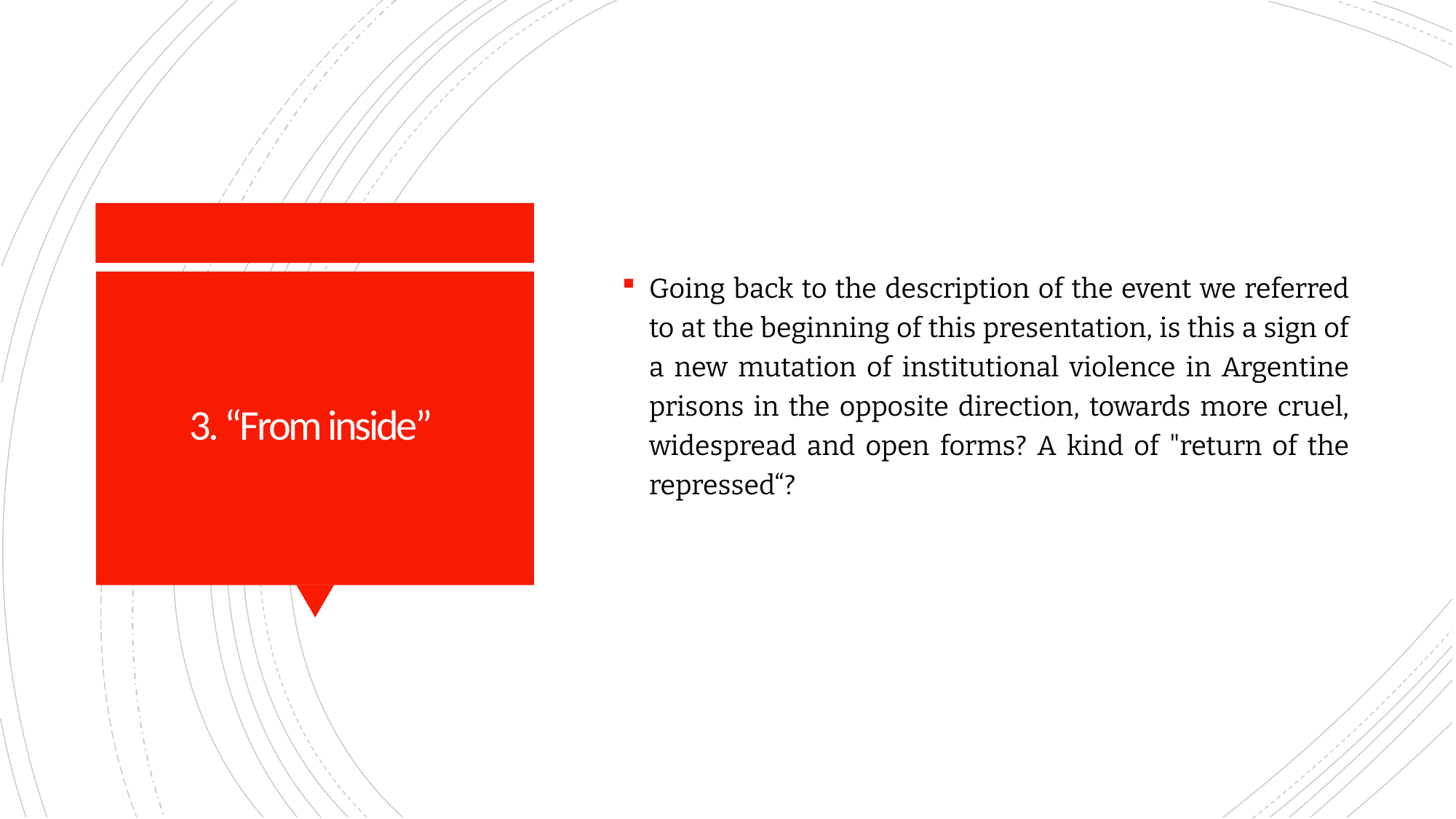

Going back to the description of the event we referred to at the beginning of this presentation, is this a sign of a new mutation of institutional violence in Argentine prisons in the opposite direction, towards more cruel, widespread and open forms? A kind of "return of the repressed“?

# 3. “From inside”